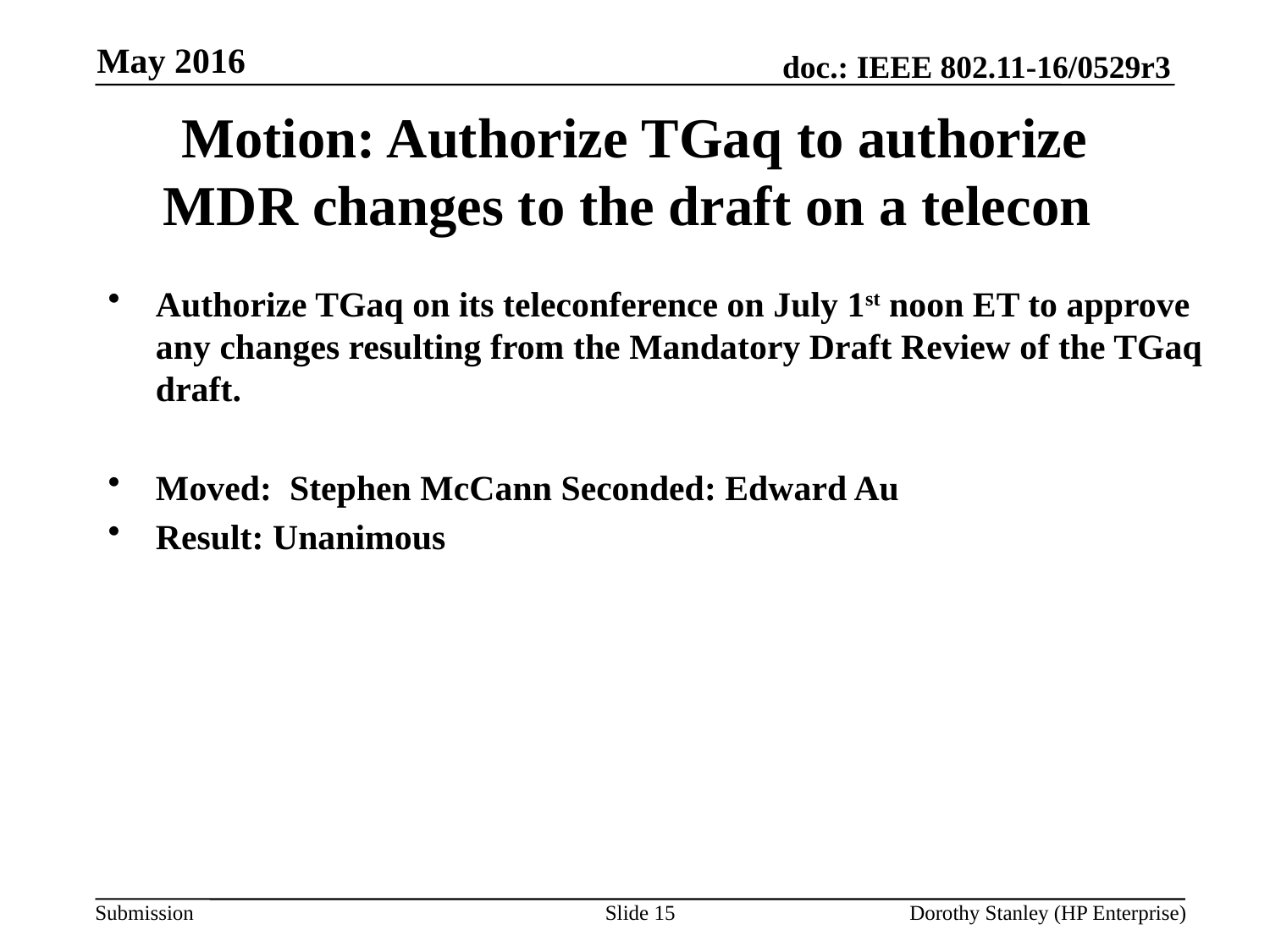

May 2016
# Motion: Authorize TGaq to authorize MDR changes to the draft on a telecon
Authorize TGaq on its teleconference on July 1st noon ET to approve any changes resulting from the Mandatory Draft Review of the TGaq draft.

Moved:  Stephen McCann Seconded: Edward Au
Result: Unanimous

Slide 15
Dorothy Stanley (HP Enterprise)